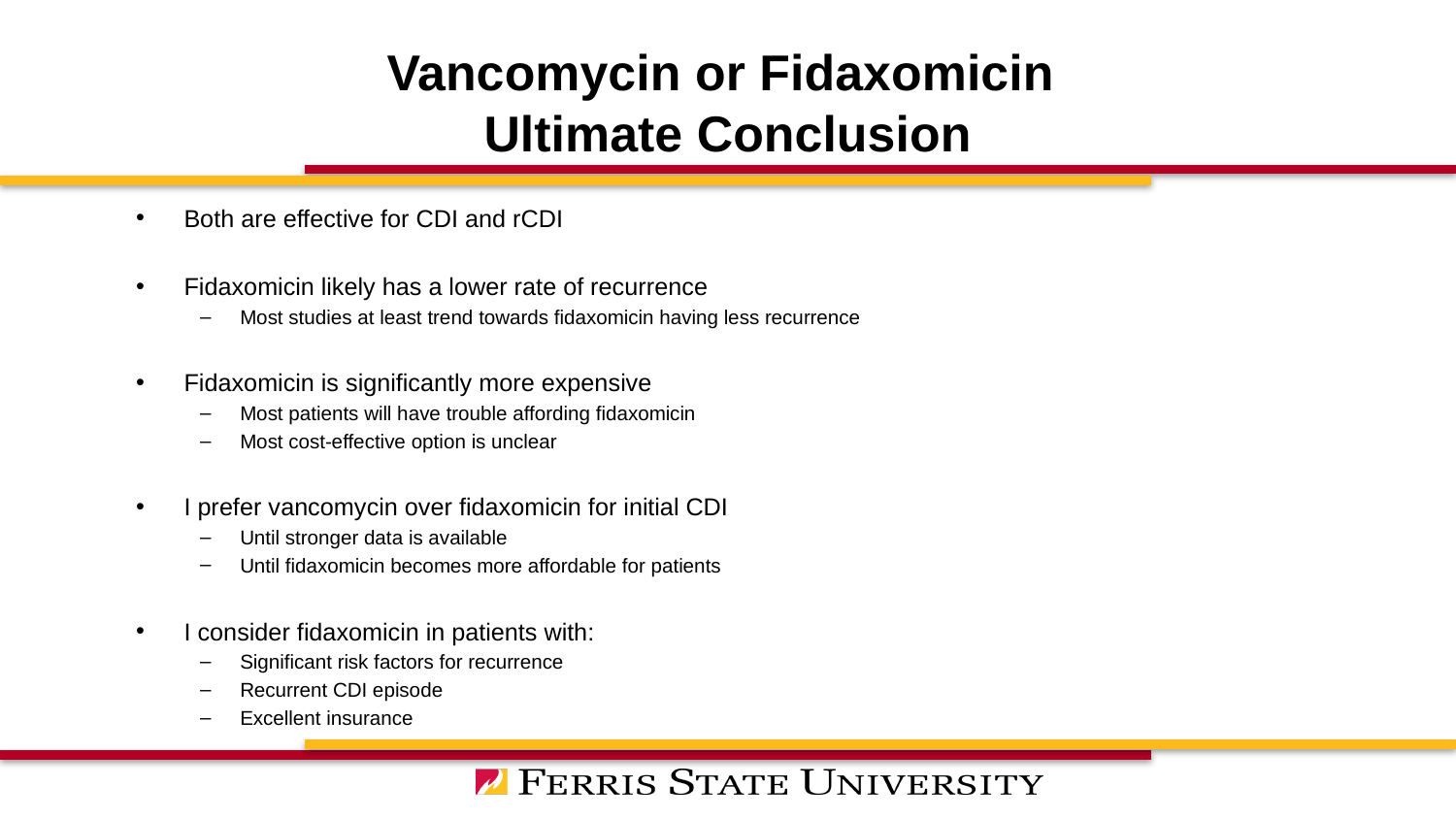

# Vancomycin or Fidaxomicin Ultimate Conclusion
Both are effective for CDI and rCDI

Fidaxomicin likely has a lower rate of recurrence
Most studies at least trend towards fidaxomicin having less recurrence

Fidaxomicin is significantly more expensive
Most patients will have trouble affording fidaxomicin
Most cost-effective option is unclear

I prefer vancomycin over fidaxomicin for initial CDI
Until stronger data is available
Until fidaxomicin becomes more affordable for patients

I consider fidaxomicin in patients with:
Significant risk factors for recurrence
Recurrent CDI episode
Excellent insurance